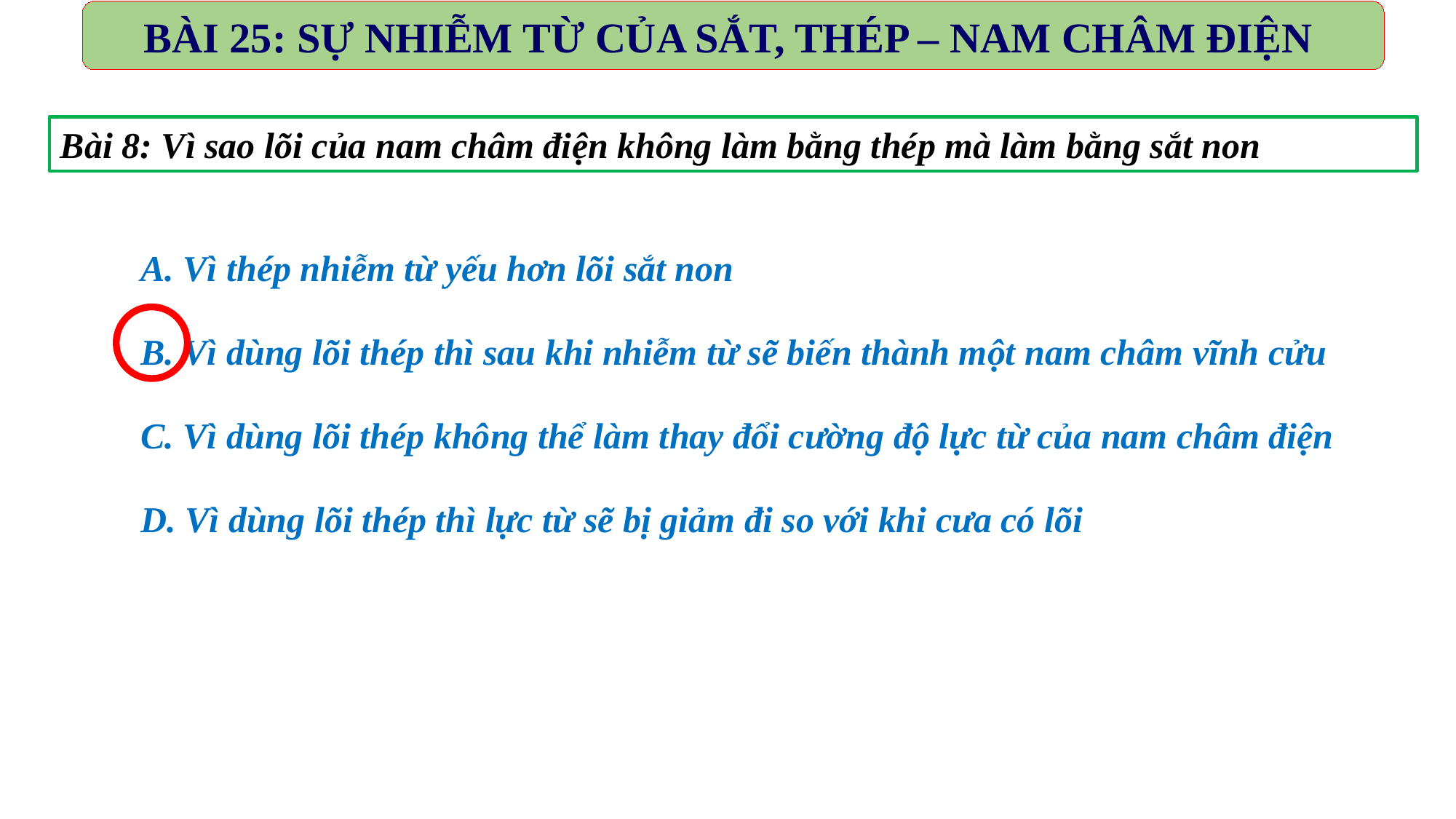

BÀI 25: SỰ NHIỄM TỪ CỦA SẮT, THÉP – NAM CHÂM ĐIỆN
Bài 8: Vì sao lõi của nam châm điện không làm bằng thép mà làm bằng sắt non
A. Vì thép nhiễm từ yếu hơn lõi sắt non
B. Vì dùng lõi thép thì sau khi nhiễm từ sẽ biến thành một nam châm vĩnh cửu
C. Vì dùng lõi thép không thể làm thay đổi cường độ lực từ của nam châm điện
D. Vì dùng lõi thép thì lực từ sẽ bị giảm đi so với khi cưa có lõi